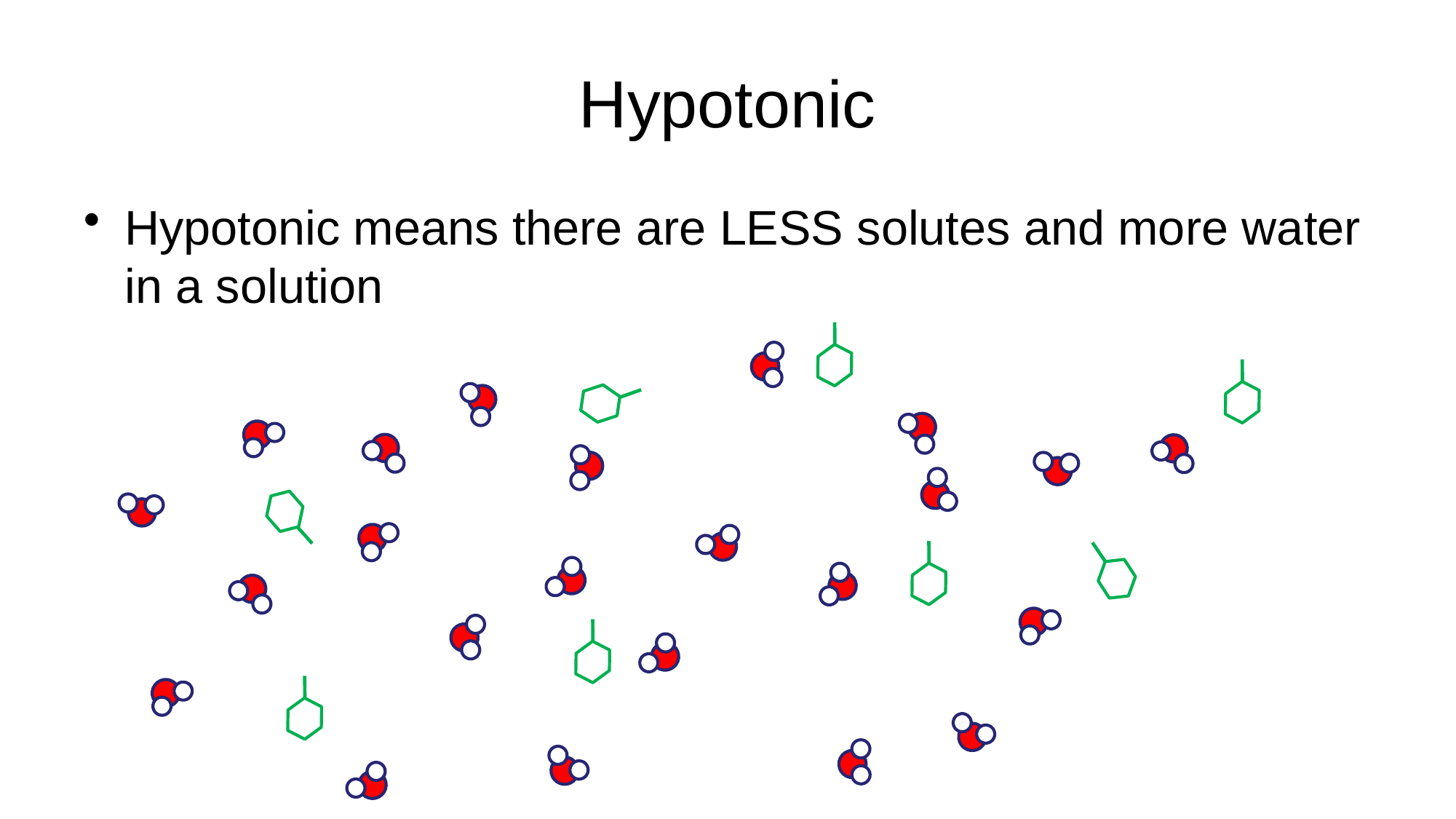

# Hypotonic
Hypotonic means there are LESS solutes and more water in a solution